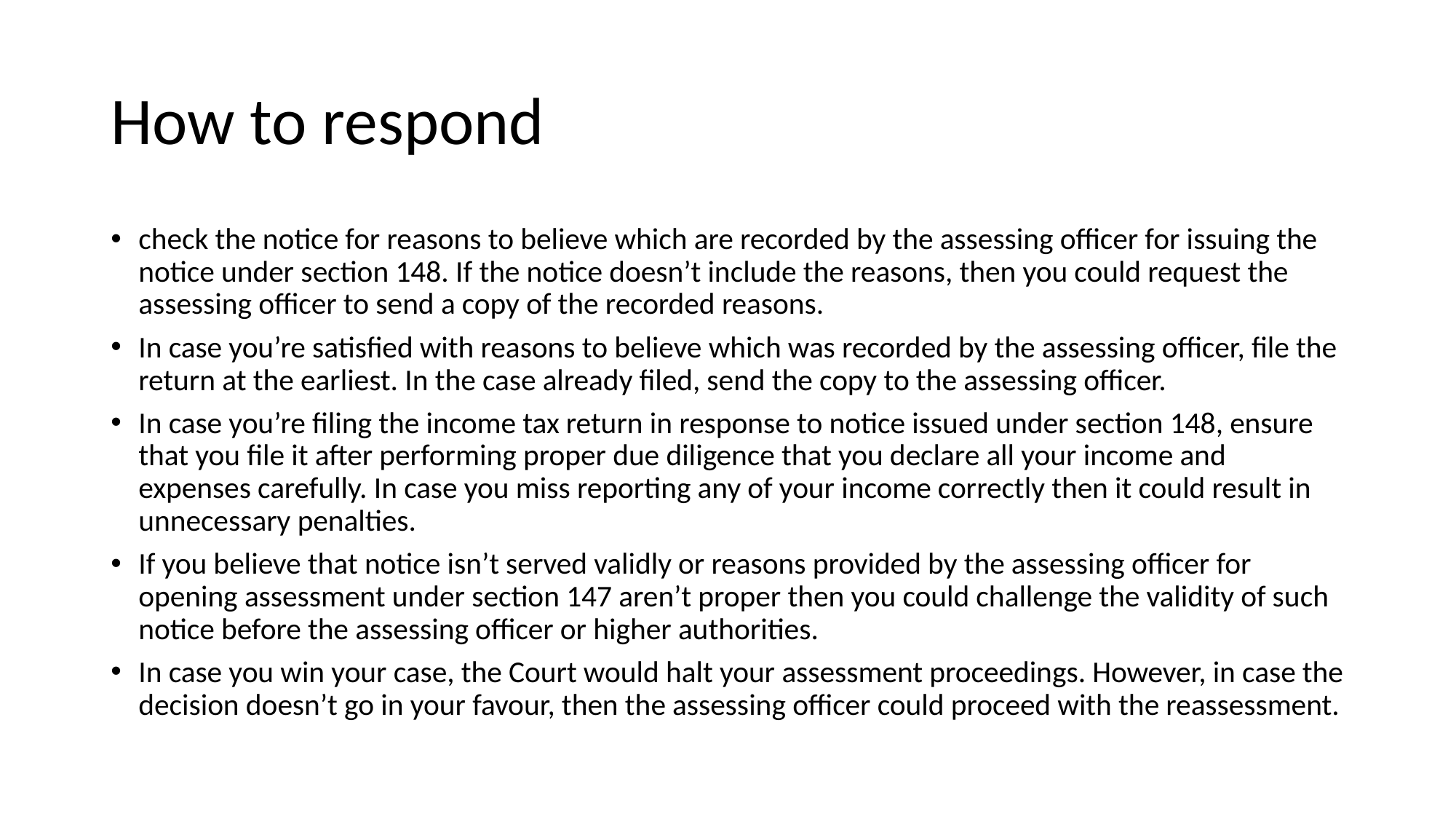

# How to respond
check the notice for reasons to believe which are recorded by the assessing officer for issuing the notice under section 148. If the notice doesn’t include the reasons, then you could request the assessing officer to send a copy of the recorded reasons.
In case you’re satisfied with reasons to believe which was recorded by the assessing officer, file the return at the earliest. In the case already filed, send the copy to the assessing officer.
In case you’re filing the income tax return in response to notice issued under section 148, ensure that you file it after performing proper due diligence that you declare all your income and expenses carefully. In case you miss reporting any of your income correctly then it could result in unnecessary penalties.
If you believe that notice isn’t served validly or reasons provided by the assessing officer for opening assessment under section 147 aren’t proper then you could challenge the validity of such notice before the assessing officer or higher authorities.
In case you win your case, the Court would halt your assessment proceedings. However, in case the decision doesn’t go in your favour, then the assessing officer could proceed with the reassessment.